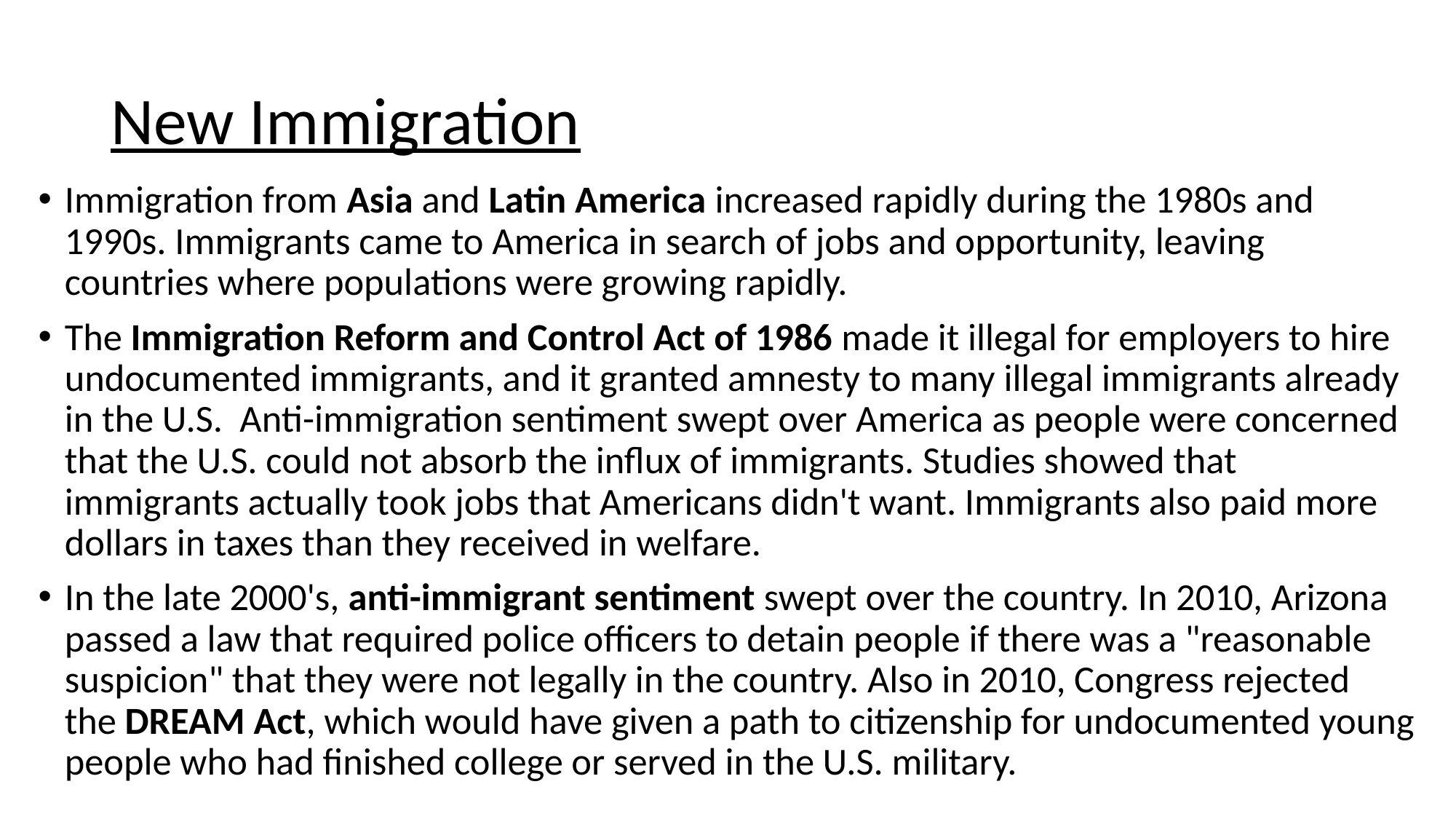

# New Immigration
Immigration from Asia and Latin America increased rapidly during the 1980s and 1990s. Immigrants came to America in search of jobs and opportunity, leaving countries where populations were growing rapidly.
The Immigration Reform and Control Act of 1986 made it illegal for employers to hire undocumented immigrants, and it granted amnesty to many illegal immigrants already in the U.S.  Anti-immigration sentiment swept over America as people were concerned that the U.S. could not absorb the influx of immigrants. Studies showed that immigrants actually took jobs that Americans didn't want. Immigrants also paid more dollars in taxes than they received in welfare.
In the late 2000's, anti-immigrant sentiment swept over the country. In 2010, Arizona passed a law that required police officers to detain people if there was a "reasonable suspicion" that they were not legally in the country. Also in 2010, Congress rejected the DREAM Act, which would have given a path to citizenship for undocumented young people who had finished college or served in the U.S. military.